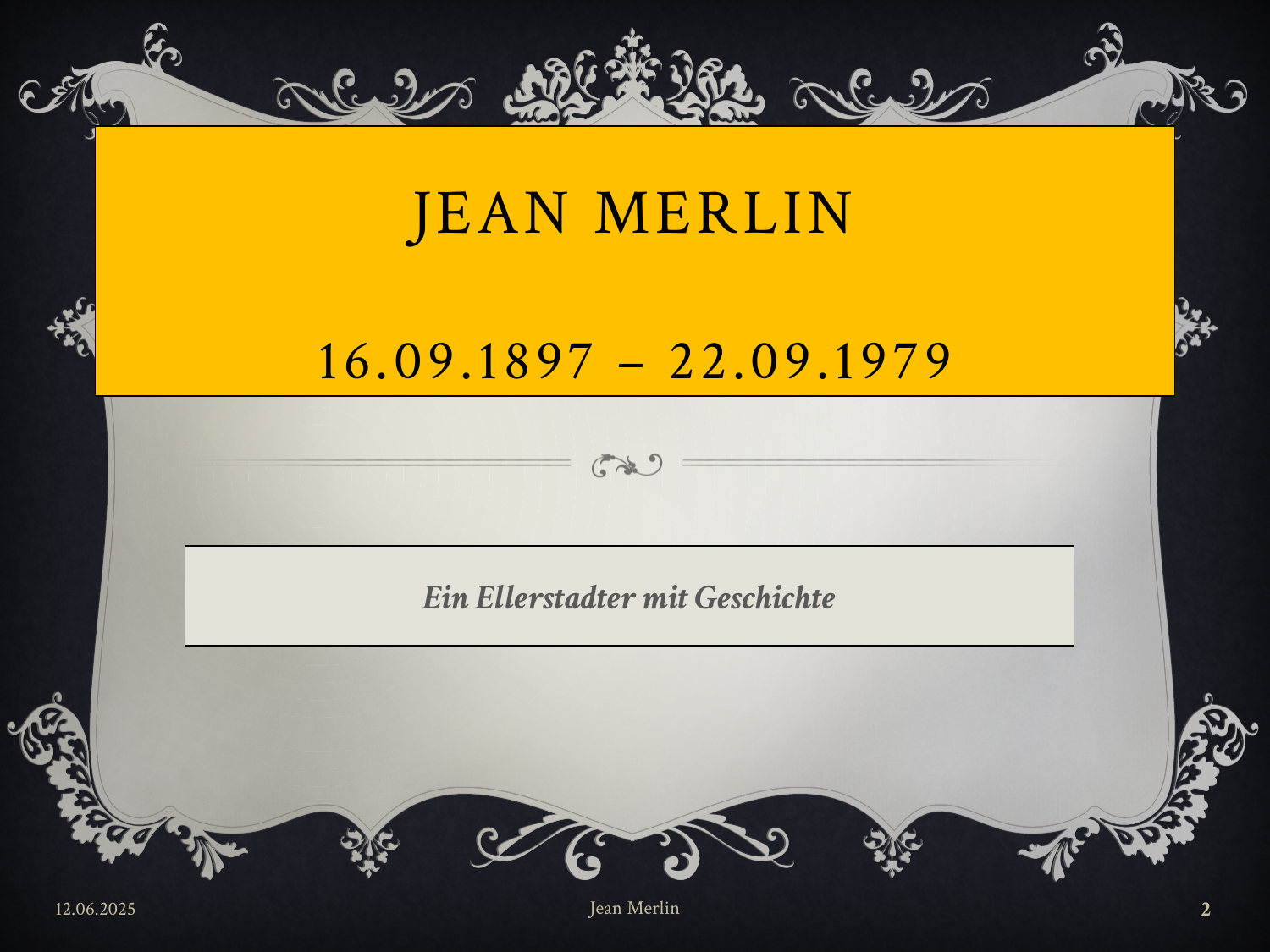

# Jean Merlin 16.09.1897 – 22.09.1979
Ein Ellerstadter mit Geschichte
12.06.2025
Jean Merlin
2